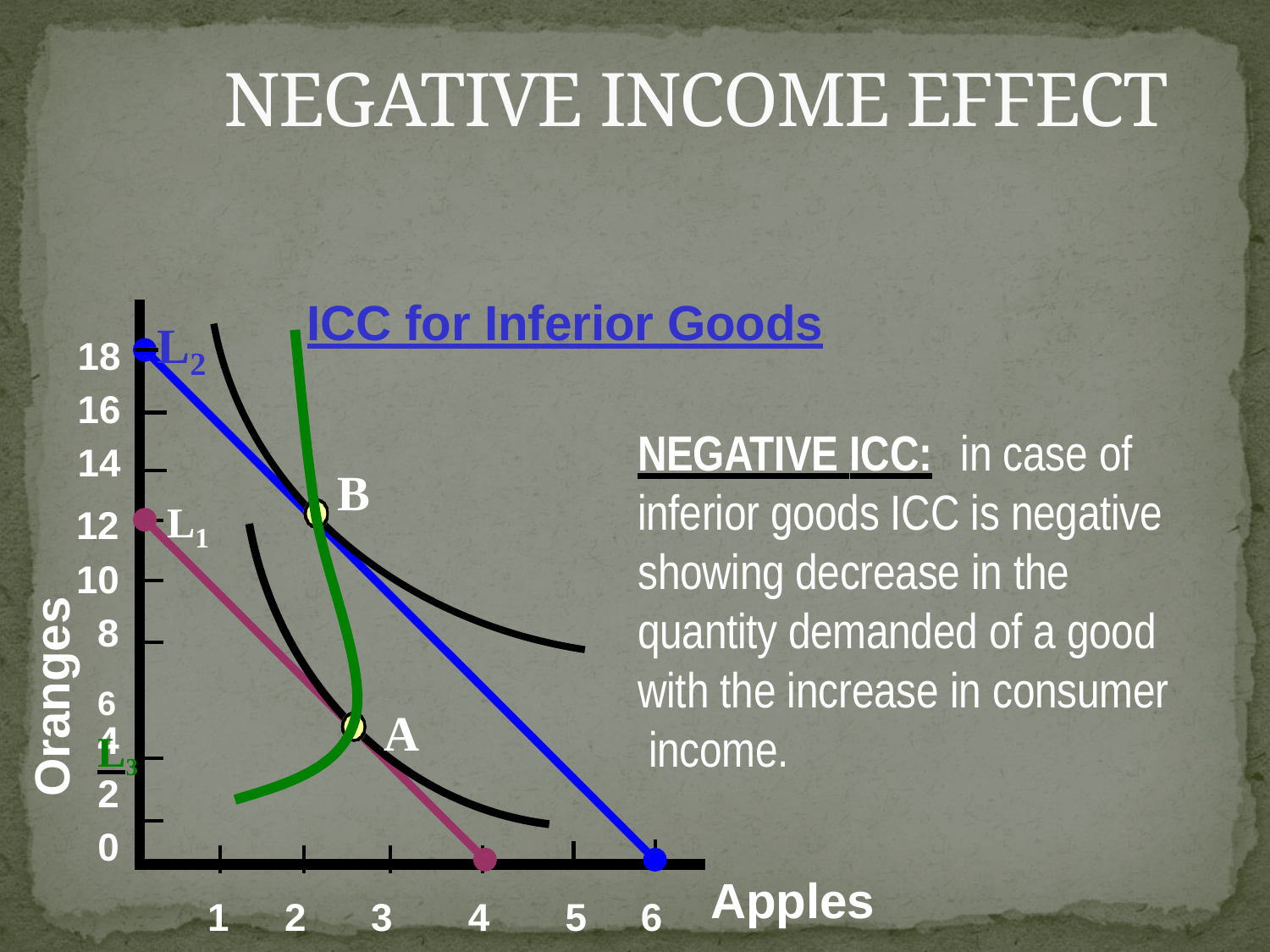

# NEGATIVE INCOME EFFECT
ICC for Inferior Goods

L2

18
16
14
12

NEGATIVE ICC:	in case of  inferior goods ICC is negative  showing decrease in the  quantity demanded of a good  with the increase in consumer  income.
B
L
1
0
8
1
Oranges
6	 L3
A
4
2
0

Apples
1	2	3	4	5	6